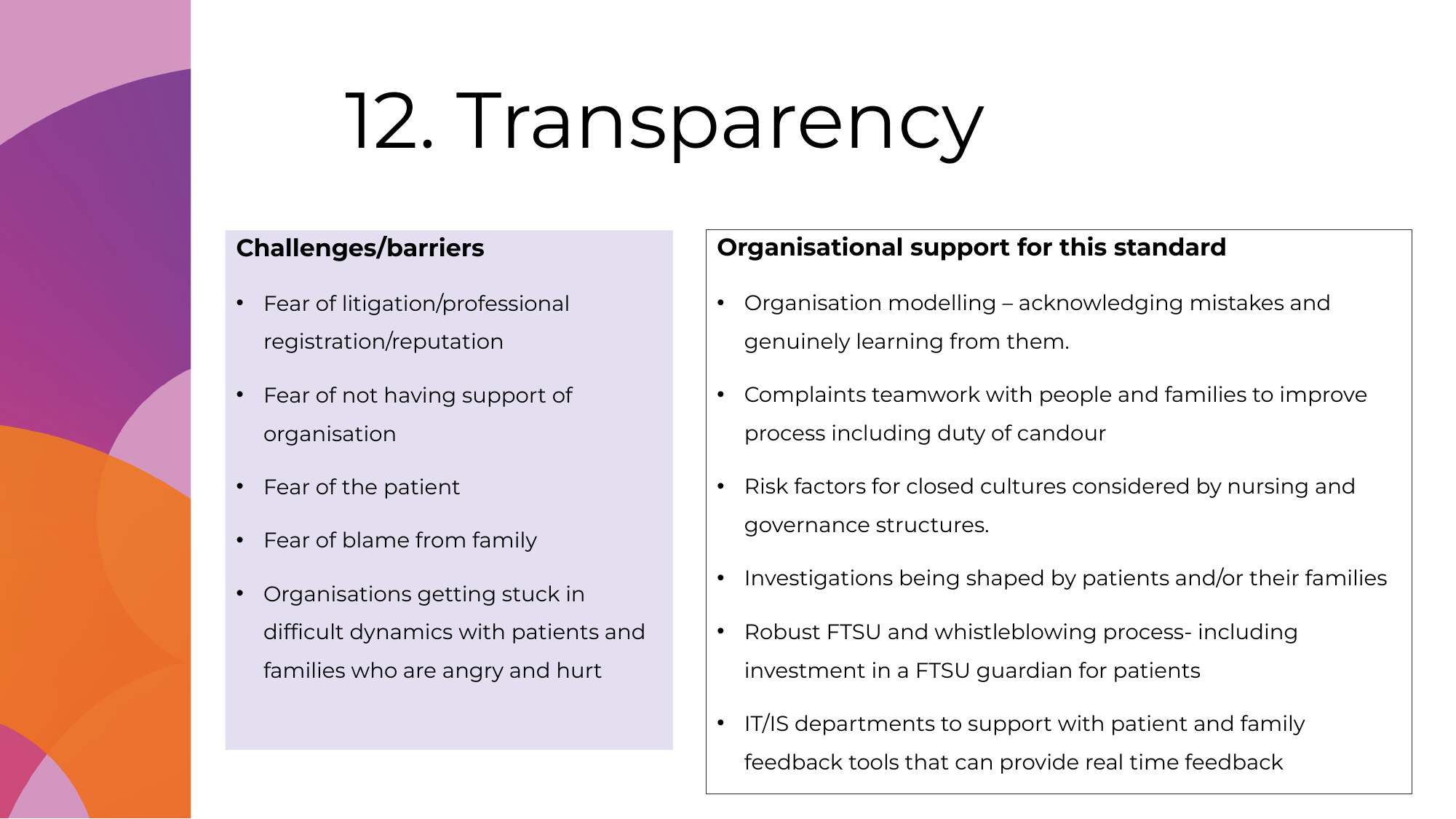

# 12. Transparency
Organisational support for this standard
Organisation modelling – acknowledging mistakes and genuinely learning from them.
Complaints teamwork with people and families to improve process including duty of candour
Risk factors for closed cultures considered by nursing and governance structures.
Investigations being shaped by patients and/or their families
Robust FTSU and whistleblowing process- including investment in a FTSU guardian for patients
IT/IS departments to support with patient and family feedback tools that can provide real time feedback

Challenges/barriers
Fear of litigation/professional registration/reputation
Fear of not having support of organisation
Fear of the patient
Fear of blame from family
Organisations getting stuck in difficult dynamics with patients and families who are angry and hurt